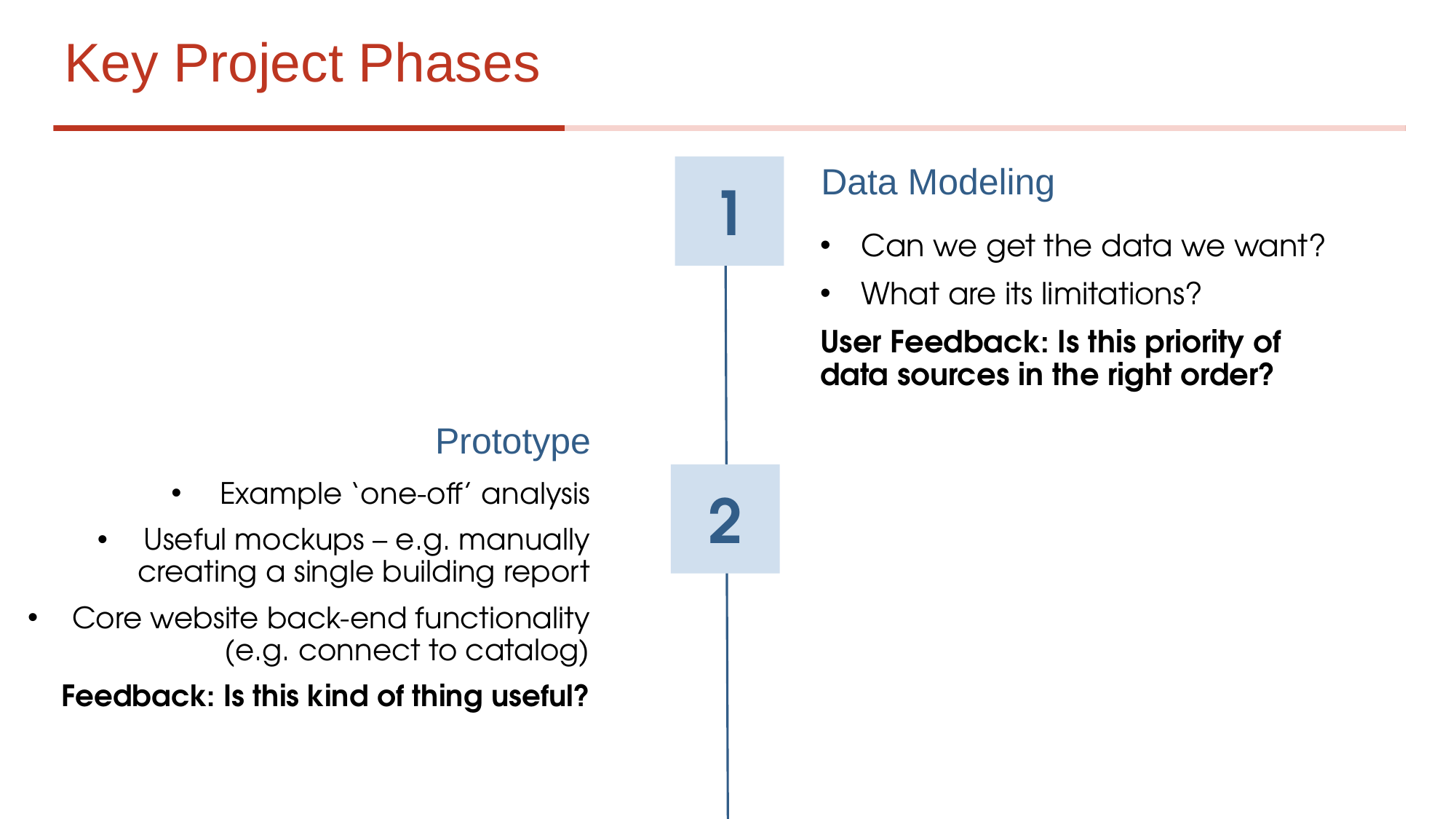

# Key Project Phases
Data Modeling
Can we get the data we want?
What are its limitations?
User Feedback: Is this priority of data sources in the right order?
Prototype
Example ‘one-off’ analysis
Useful mockups – e.g. manually creating a single building report
Core website back-end functionality (e.g. connect to catalog)
Feedback: Is this kind of thing useful?